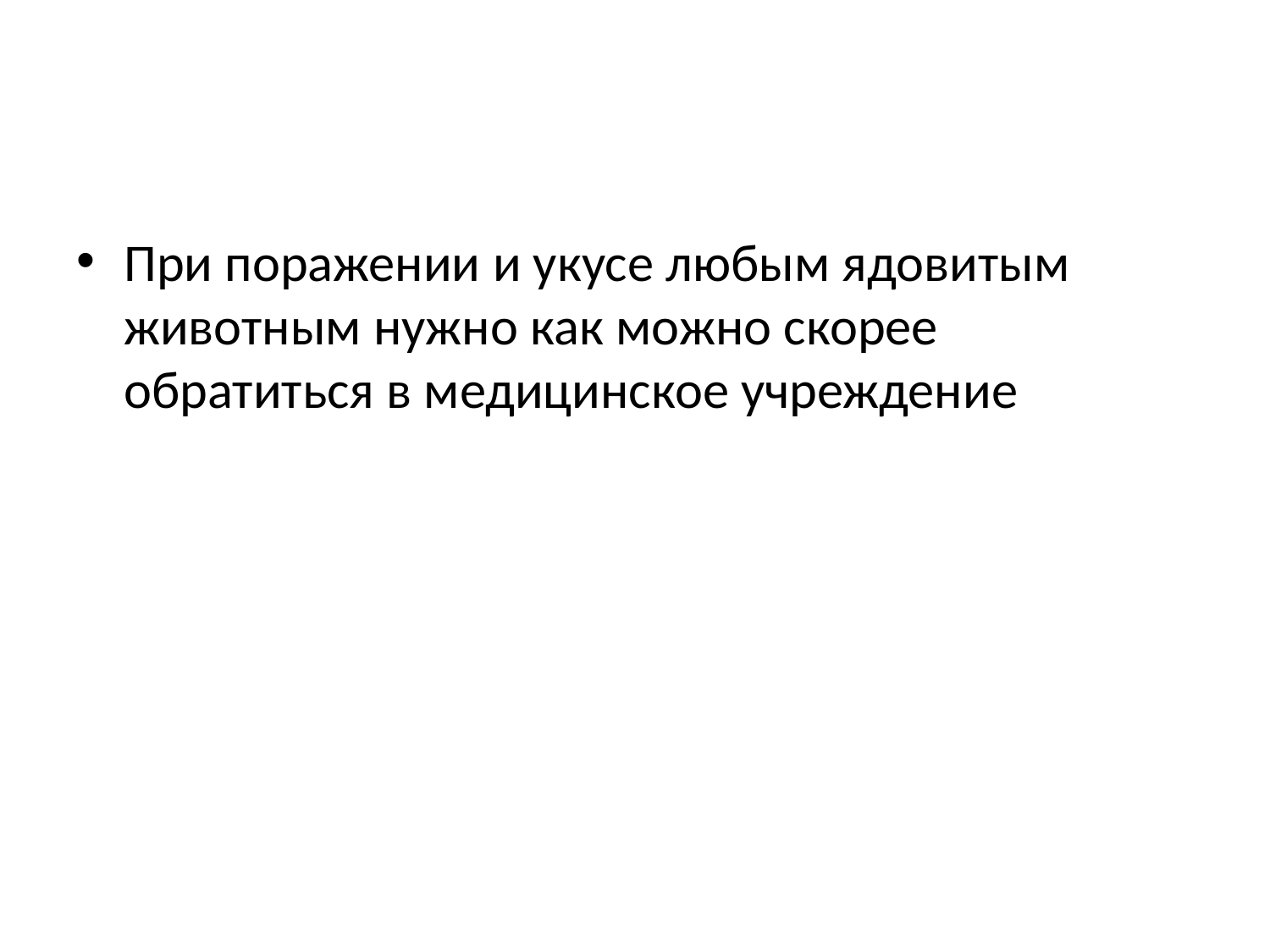

При поражении и укусе любым ядовитым животным нужно как можно скорее обратиться в медицинское учреждение